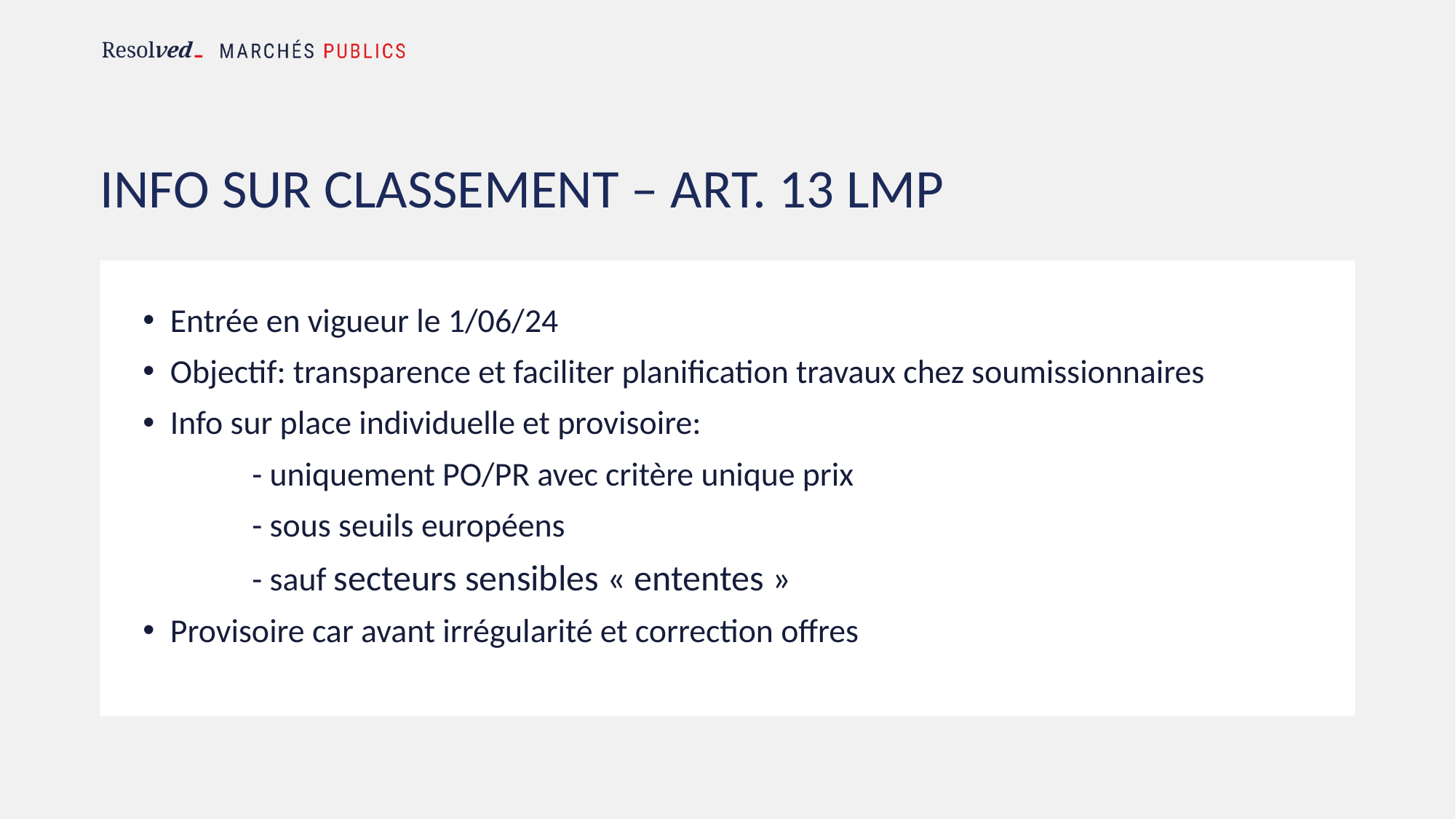

# INFO SUR CLASSEMENT – art. 13 LMP
Entrée en vigueur le 1/06/24
Objectif: transparence et faciliter planification travaux chez soumissionnaires
Info sur place individuelle et provisoire:
	- uniquement PO/PR avec critère unique prix
	- sous seuils européens
	- sauf secteurs sensibles « ententes »
Provisoire car avant irrégularité et correction offres